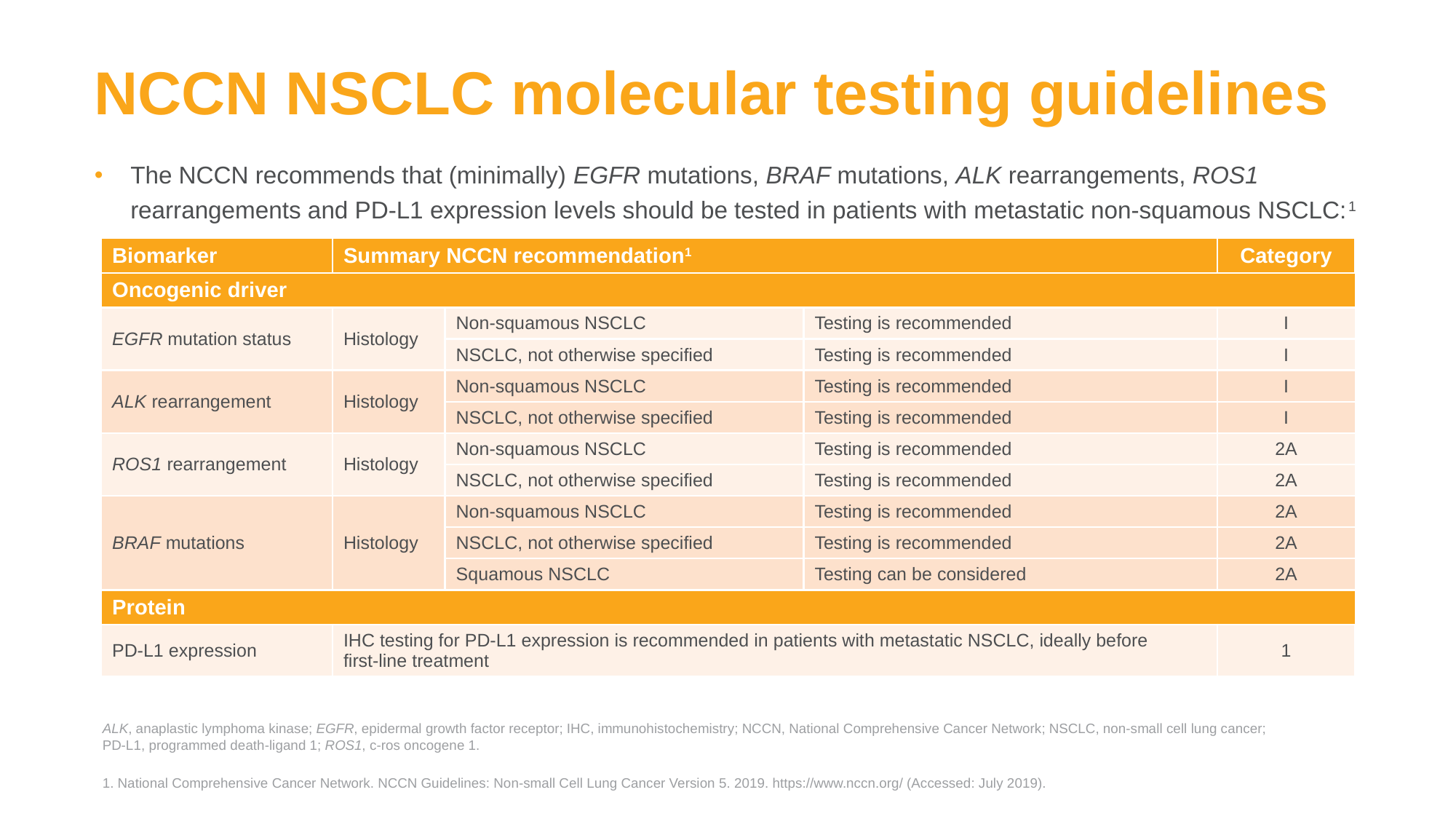

# NCCN NSCLC molecular testing guidelines
The NCCN recommends that (minimally) EGFR mutations, BRAF mutations, ALK rearrangements, ROS1 rearrangements and PD-L1 expression levels should be tested in patients with metastatic non-squamous NSCLC:1
| Biomarker | Summary NCCN recommendation1 |  |  | Category |
| --- | --- | --- | --- | --- |
| Oncogenic driver |  |  |  |  |
| EGFR mutation status | Histology | Non-squamous NSCLC | Testing is recommended | I |
|  |  | NSCLC, not otherwise specified | Testing is recommended | I |
| ALK rearrangement | Histology | Non-squamous NSCLC | Testing is recommended | I |
|  |  | NSCLC, not otherwise specified | Testing is recommended | I |
| ROS1 rearrangement | Histology | Non-squamous NSCLC | Testing is recommended | 2A |
|  |  | NSCLC, not otherwise specified | Testing is recommended | 2A |
| BRAF mutations | Histology | Non-squamous NSCLC | Testing is recommended | 2A |
|  |  | NSCLC, not otherwise specified | Testing is recommended | 2A |
|  |  | Squamous NSCLC | Testing can be considered | 2A |
| Protein |  |  |  |  |
| PD-L1 expression | IHC testing for PD-L1 expression is recommended in patients with metastatic NSCLC, ideally before first-line treatment |  |  | 1 |
ALK, anaplastic lymphoma kinase; EGFR, epidermal growth factor receptor; IHC, immunohistochemistry; NCCN, National Comprehensive Cancer Network; NSCLC, non-small cell lung cancer;
PD-L1, programmed death-ligand 1; ROS1, c-ros oncogene 1.
1. National Comprehensive Cancer Network. NCCN Guidelines: Non-small Cell Lung Cancer Version 5. 2019. https://www.nccn.org/ (Accessed: July 2019).